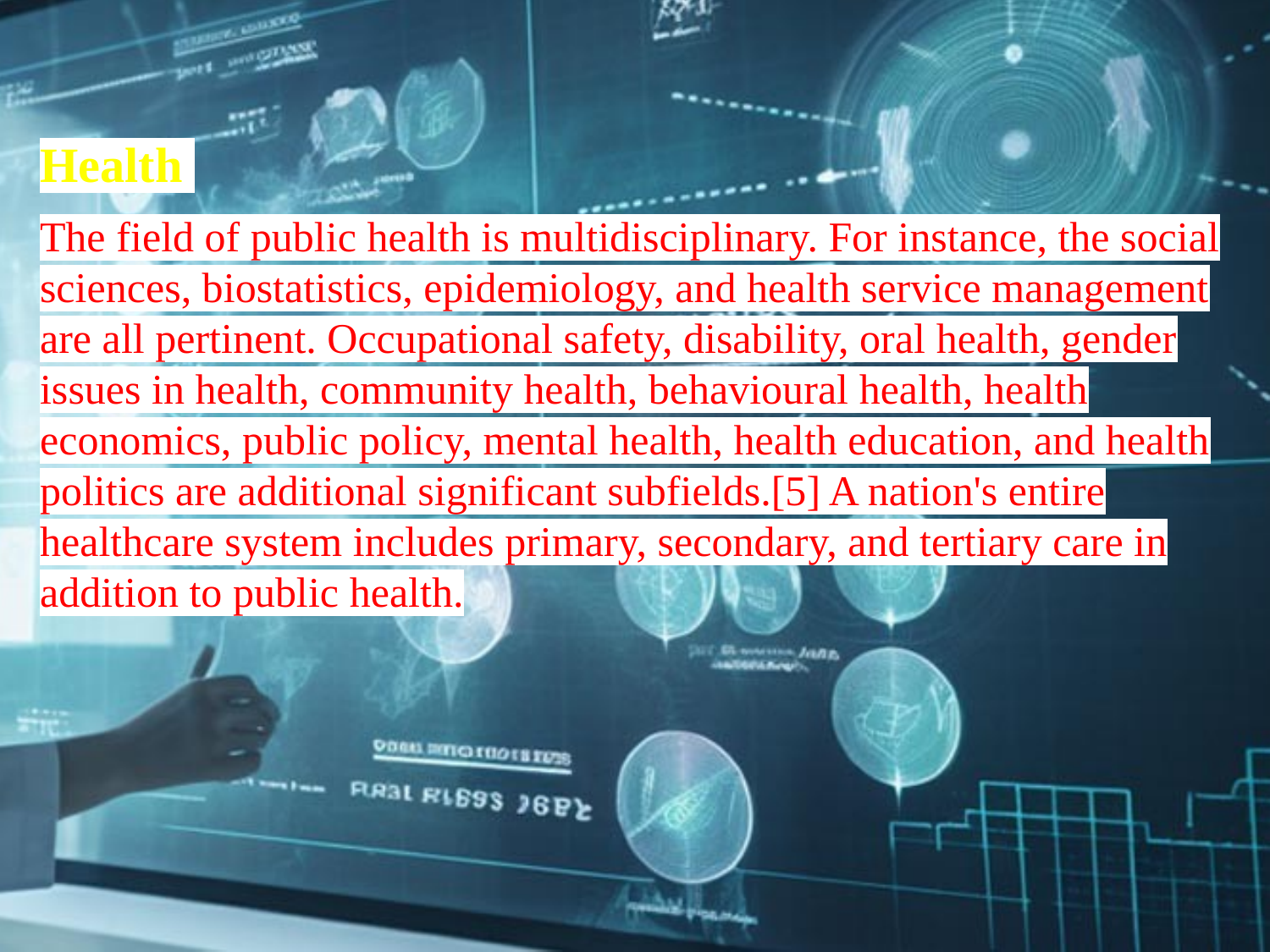

Health
The field of public health is multidisciplinary. For instance, the social sciences, biostatistics, epidemiology, and health service management are all pertinent. Occupational safety, disability, oral health, gender issues in health, community health, behavioural health, health economics, public policy, mental health, health education, and health politics are additional significant subfields.[5] A nation's entire healthcare system includes primary, secondary, and tertiary care in addition to public health.

# Types of coronavirus The four subtypes of coronaviruses—alpha, beta, gamma, and delta—are used by scientists to categorise various species. Human illness has been associated with seven coronaviruses. Four of these, as illustrated in Fig. 2, are human coronaviruses that impact the upper and lower airways, nose, sinuses, mouth, and lungs. These include human coronavirus 229E and NL63, which belong to the alpha-CoVs, as well as human coronavirus OC43 and HKU1, which belong to the beta-CoVs. These viruses are ubiquitous worldwide, causing 15–30% of all cases of the common cold. Only a tiny portion of instances result in them spreading to the lower respiratory tract.coronavirus (CoV) phylogenetic tree based on RNA-dependent RNA polymerase nucleotide sequences (RdRp). MEGA 6 was used to construct the tree using the greatest likelihood technique, yielding 1000 bootstrap values. These coronaviruses pose a greater threat to humanhealth. They are stated as follows:- • SARS-CoV-2 was the virus that started the COVID-19 pandemic. •The virus known as SARS-CoV, or severe acute respiratory syndrome coronavirus,          was the cause of the SARS outbreak in 2002–2003. •The Middle East respiratory syndrome coronavirus (MERS-CoV) was the source of the 2012 MERS outbreak